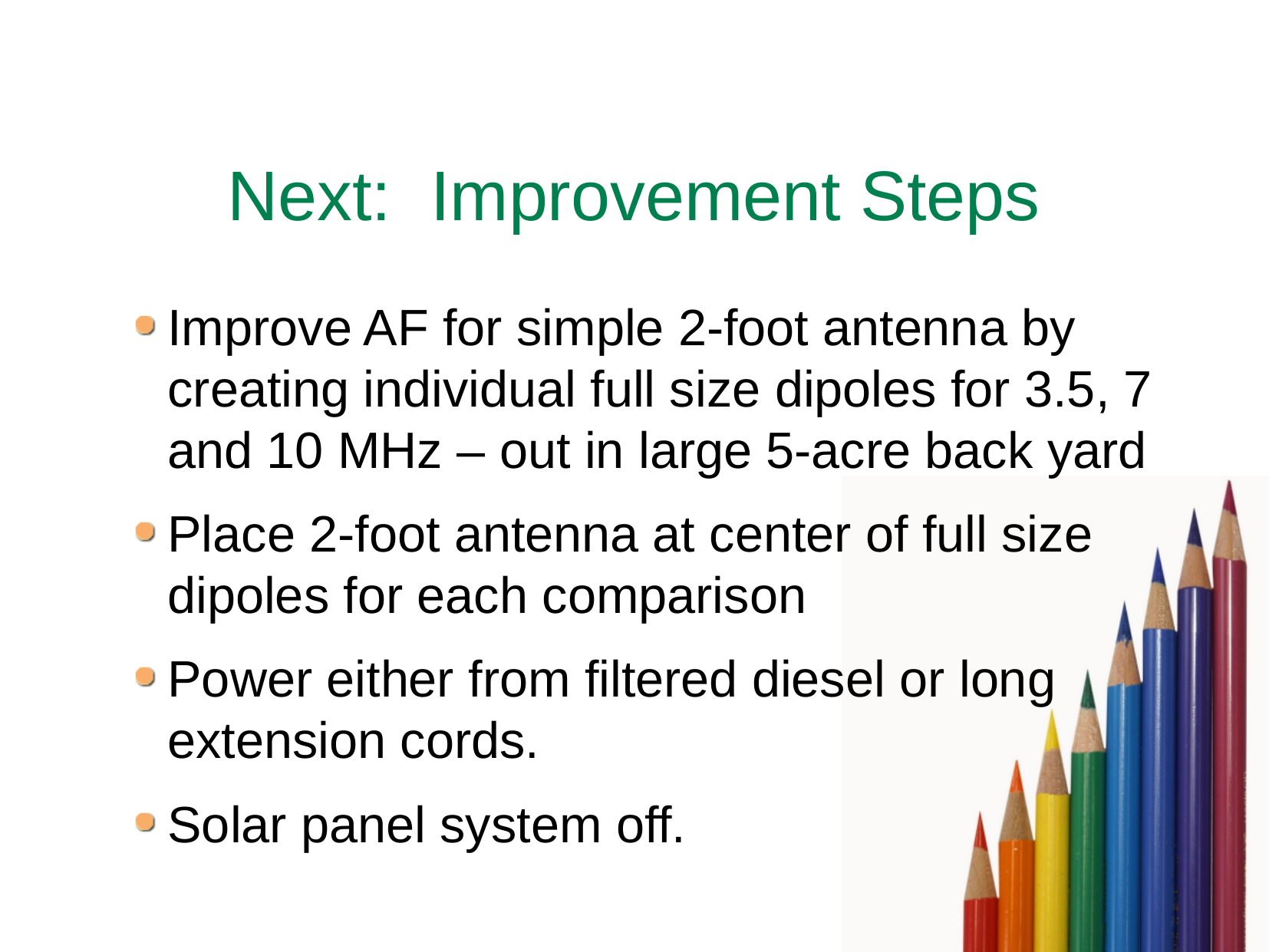

# Next:  Improvement Steps
Improve AF for simple 2-foot antenna by creating individual full size dipoles for 3.5, 7 and 10 MHz – out in large 5-acre back yard
Place 2-foot antenna at center of full size dipoles for each comparison
Power either from filtered diesel or long extension cords.
Solar panel system off.